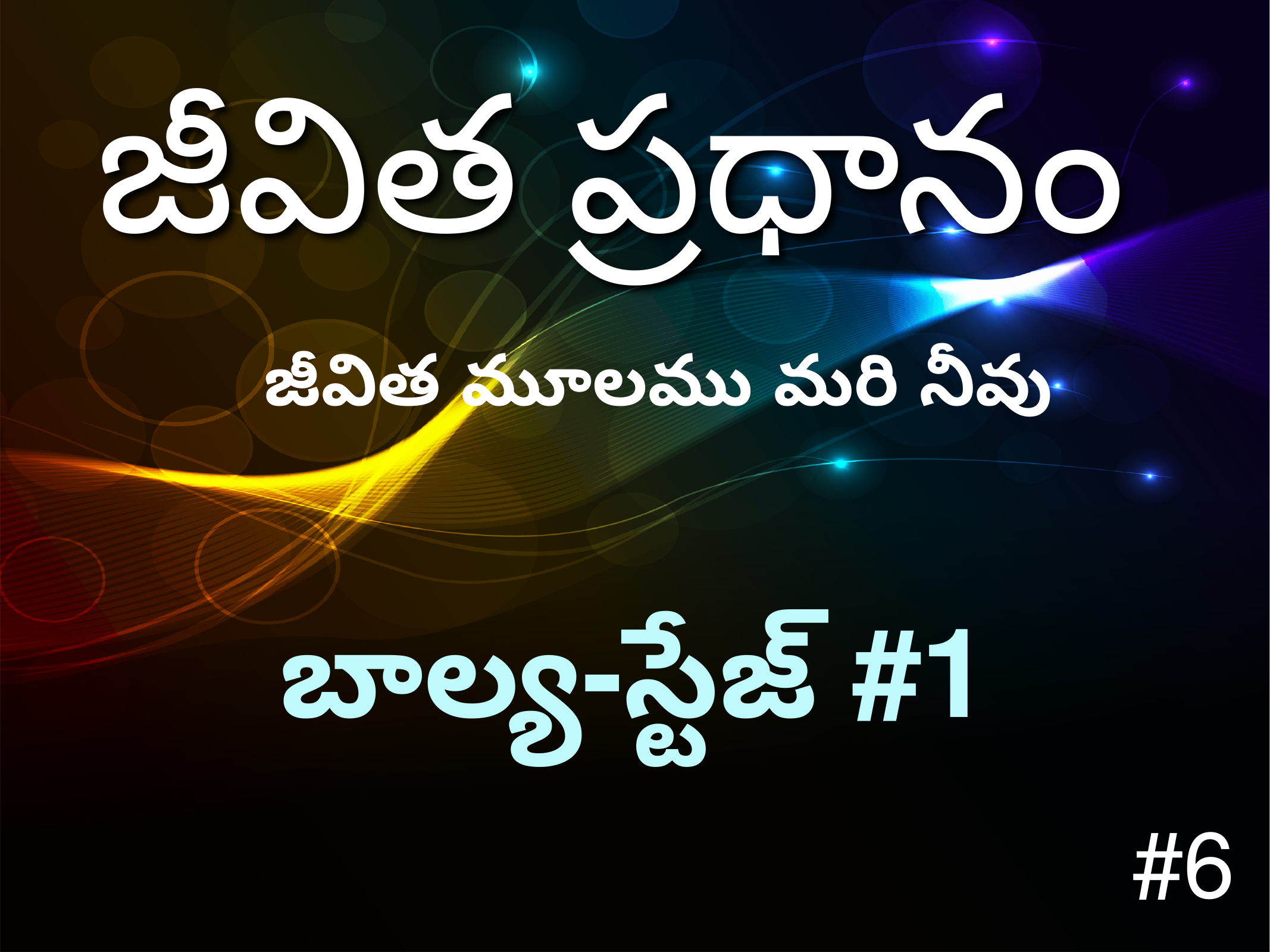

జీవిత ప్రధానం
జీవిత మూలము మరి నీవు
బాల్య-స్టేజ్ #1
#6